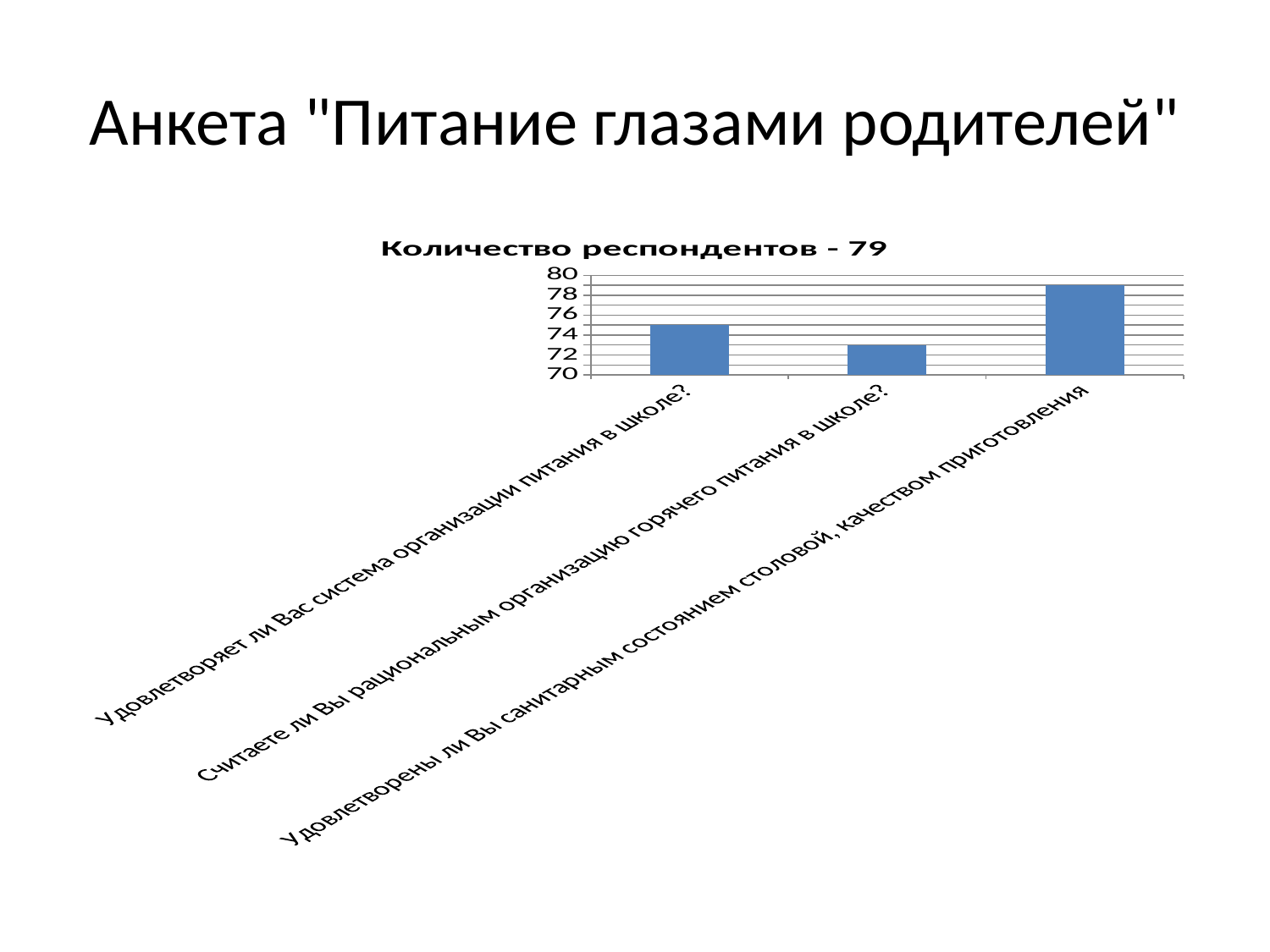

# Анкета "Питание глазами родителей"

### Chart: Количество респондентов - 79

| Category | Кол-во |
|---|---|
| Удовлетворяет ли Вас система организации питания в школе? | 75.0 |
| Считаете ли Вы рациональным организацию горячего питания в школе? | 73.0 |
| Удовлетворены ли Вы санитарным состоянием столовой, качеством приготовления | 79.0 |